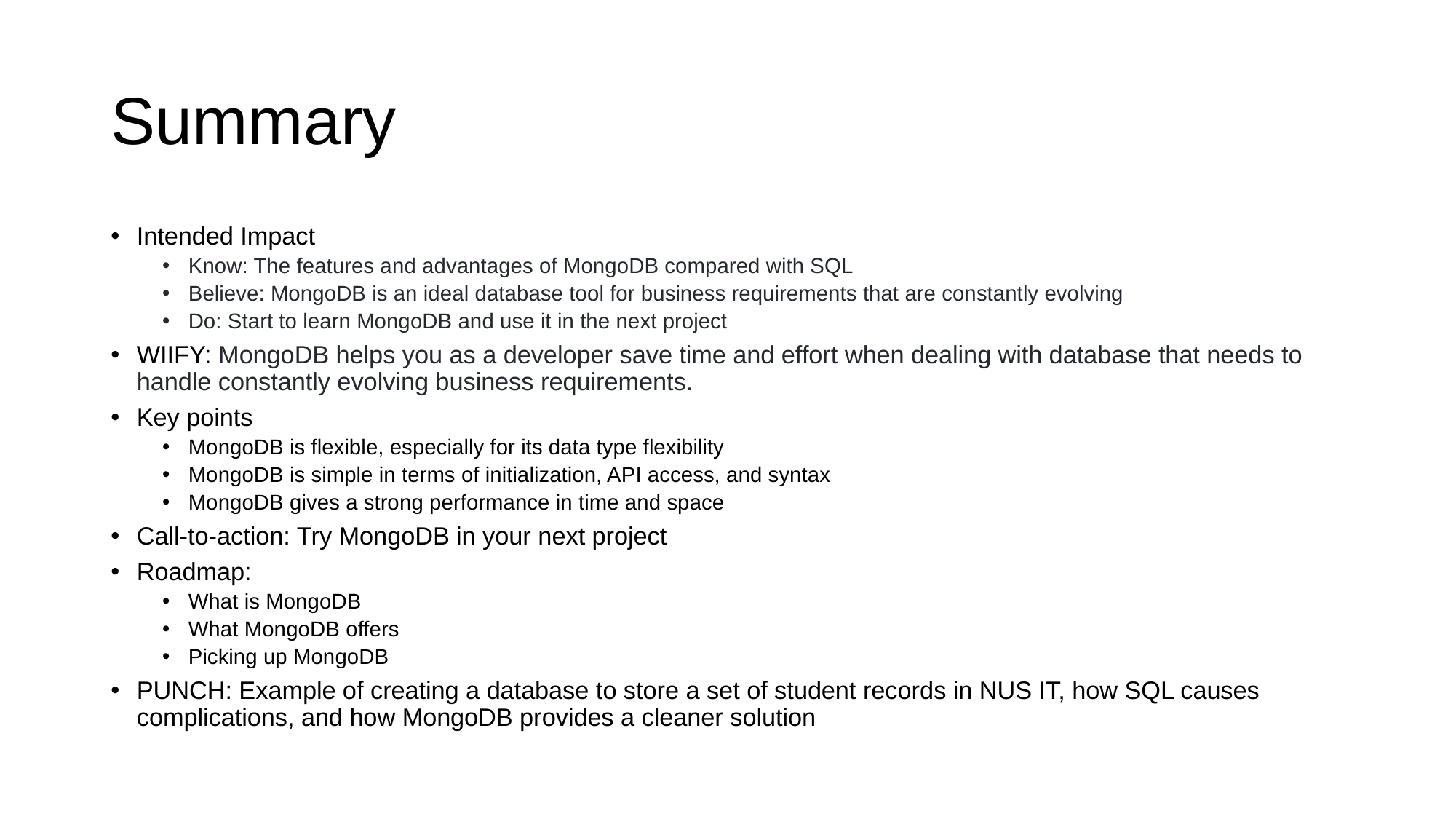

# Summary
Intended Impact
Know: The features and advantages of MongoDB compared with SQL
Believe: MongoDB is an ideal database tool for business requirements that are constantly evolving
Do: Start to learn MongoDB and use it in the next project
WIIFY: MongoDB helps you as a developer save time and effort when dealing with database that needs to handle constantly evolving business requirements.
Key points
MongoDB is flexible, especially for its data type flexibility
MongoDB is simple in terms of initialization, API access, and syntax
MongoDB gives a strong performance in time and space
Call-to-action: Try MongoDB in your next project
Roadmap:
What is MongoDB
What MongoDB offers
Picking up MongoDB
PUNCH: Example of creating a database to store a set of student records in NUS IT, how SQL causes complications, and how MongoDB provides a cleaner solution